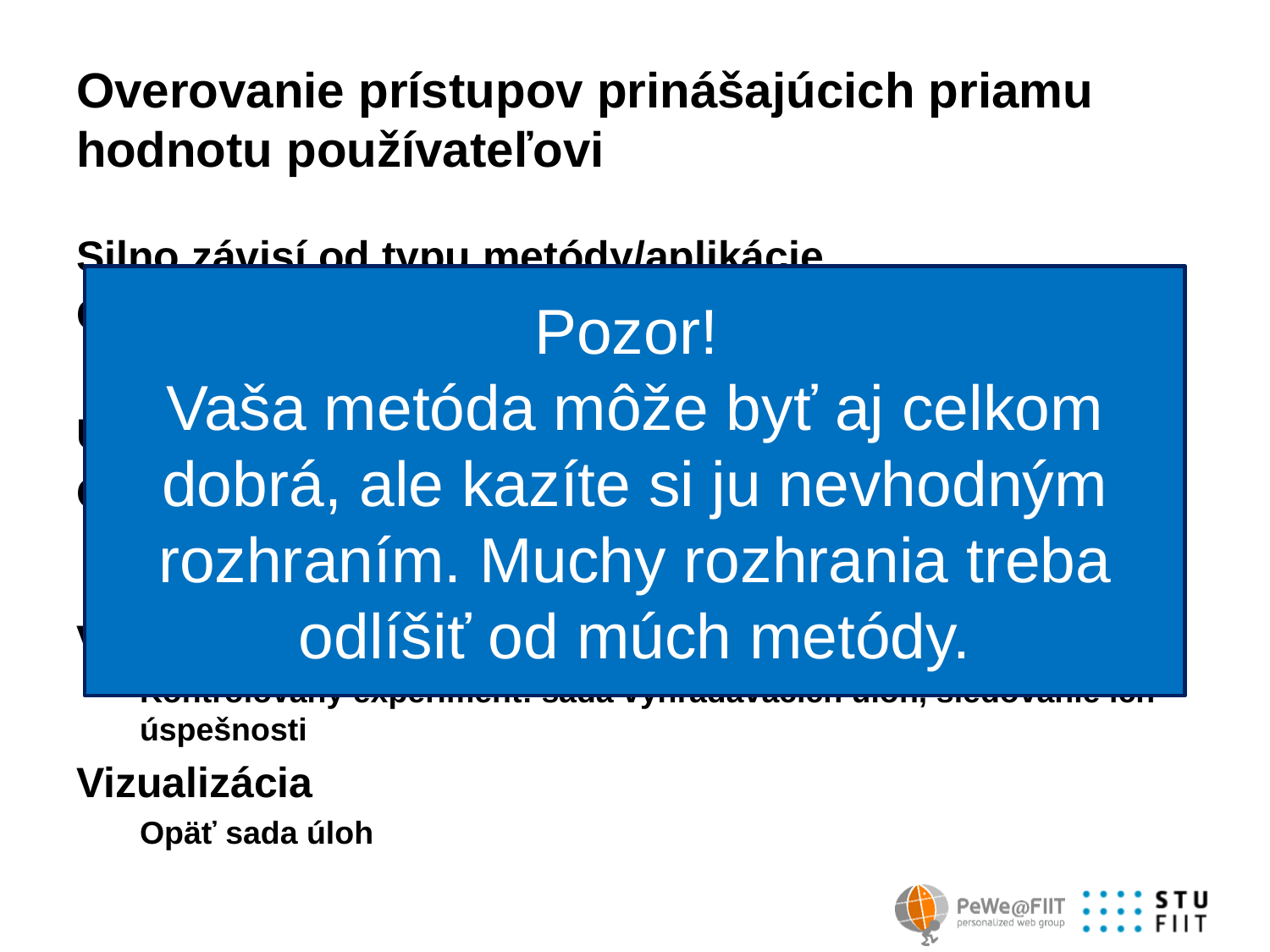

# Overovanie prístupov prinášajúcich priamu hodnotu používateľovi
Silno závisí od typu metódy/aplikácie
Často potreba referenčnej metódy

Učenie
Odporúčanie
Kontrolovaný experiment: zakamuflovať do inej úlohy
Nekontrolovaný experiment: kvantitatívne
Vyhľadávanie
Kontrolovaný experiment: sada vyhľadávacích úloh, sledovanie ich úspešnosti
Vizualizácia
Opäť sada úloh

Pozor!
Vaša metóda môže byť aj celkom dobrá, ale kazíte si ju nevhodným rozhraním. Muchy rozhrania treba odlíšiť od múch metódy.